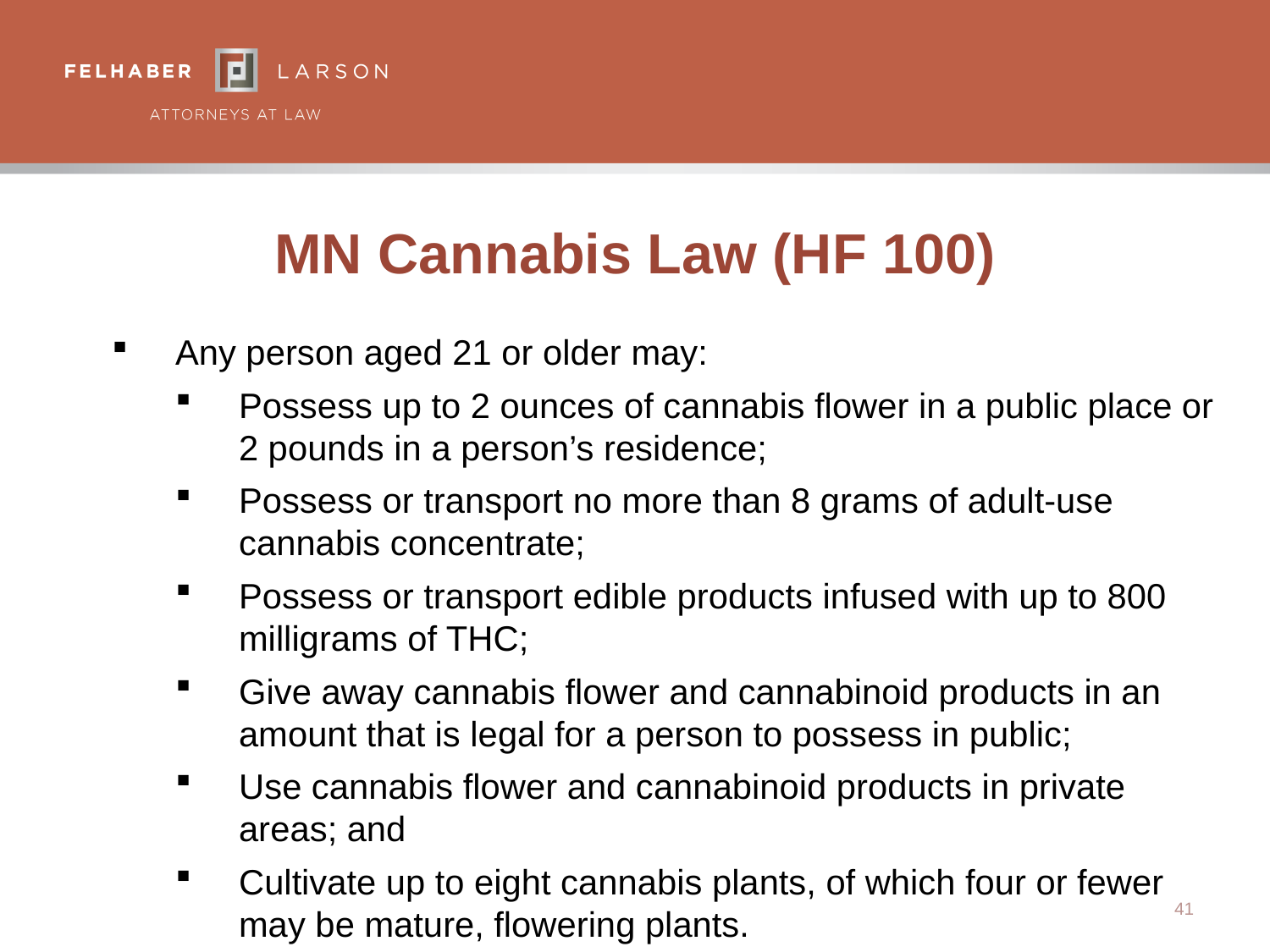

# MN Cannabis Law (HF 100)
Any person aged 21 or older may:
Possess up to 2 ounces of cannabis flower in a public place or 2 pounds in a person’s residence;
Possess or transport no more than 8 grams of adult-use cannabis concentrate;
Possess or transport edible products infused with up to 800 milligrams of THC;
Give away cannabis flower and cannabinoid products in an amount that is legal for a person to possess in public;
Use cannabis flower and cannabinoid products in private areas; and
Cultivate up to eight cannabis plants, of which four or fewer may be mature, flowering plants.

41